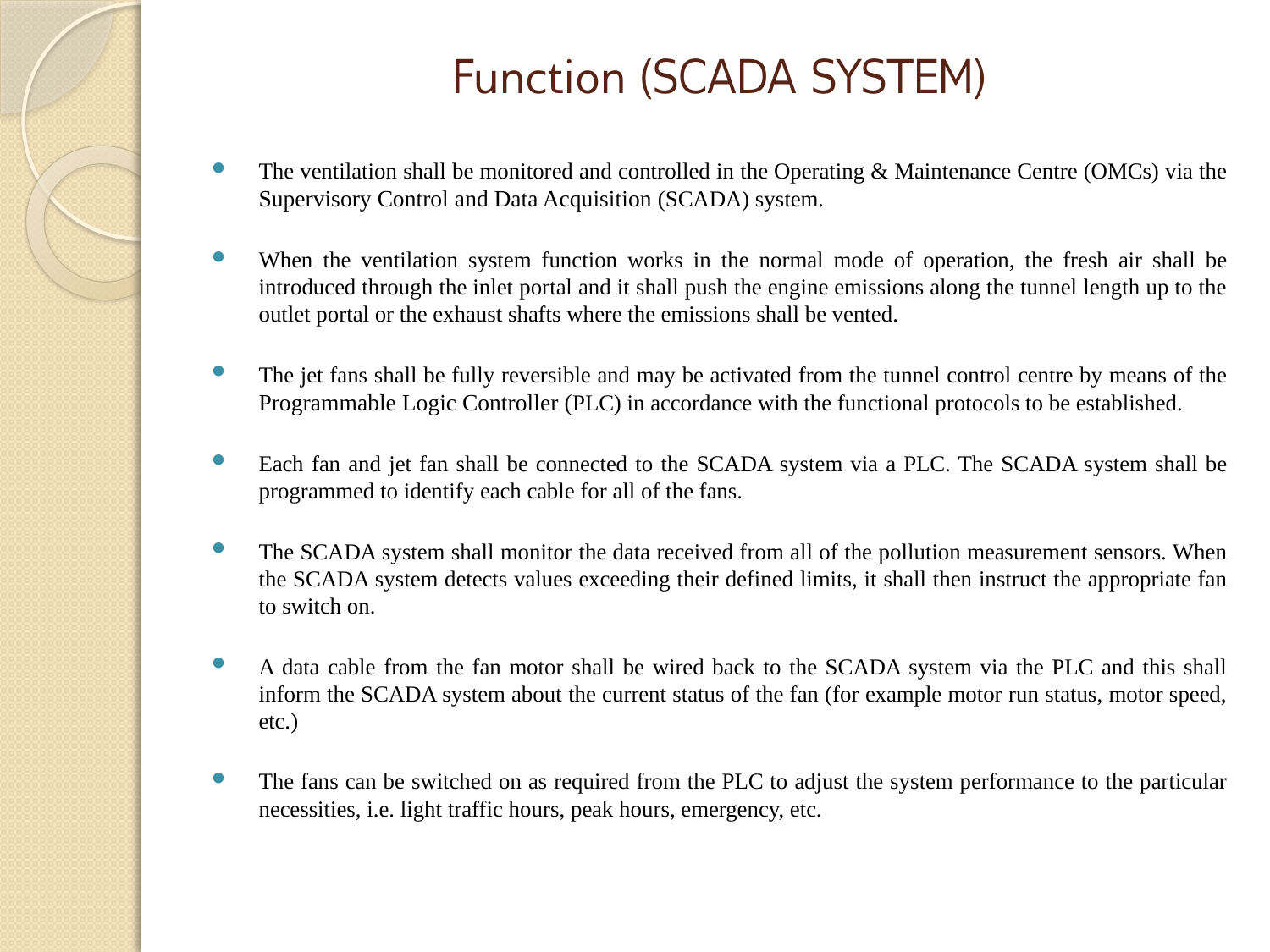

# Function (SCADA SYSTEM)

The ventilation shall be monitored and controlled in the Operating & Maintenance Centre (OMCs) via the Supervisory Control and Data Acquisition (SCADA) system.

When the ventilation system function works in the normal mode of operation, the fresh air shall be introduced through the inlet portal and it shall push the engine emissions along the tunnel length up to the outlet portal or the exhaust shafts where the emissions shall be vented.

The jet fans shall be fully reversible and may be activated from the tunnel control centre by means of the Programmable Logic Controller (PLC) in accordance with the functional protocols to be established.

Each fan and jet fan shall be connected to the SCADA system via a PLC. The SCADA system shall be programmed to identify each cable for all of the fans.

The SCADA system shall monitor the data received from all of the pollution measurement sensors. When the SCADA system detects values exceeding their defined limits, it shall then instruct the appropriate fan to switch on.

A data cable from the fan motor shall be wired back to the SCADA system via the PLC and this shall inform the SCADA system about the current status of the fan (for example motor run status, motor speed, etc.)

The fans can be switched on as required from the PLC to adjust the system performance to the particular necessities, i.e. light traffic hours, peak hours, emergency, etc.